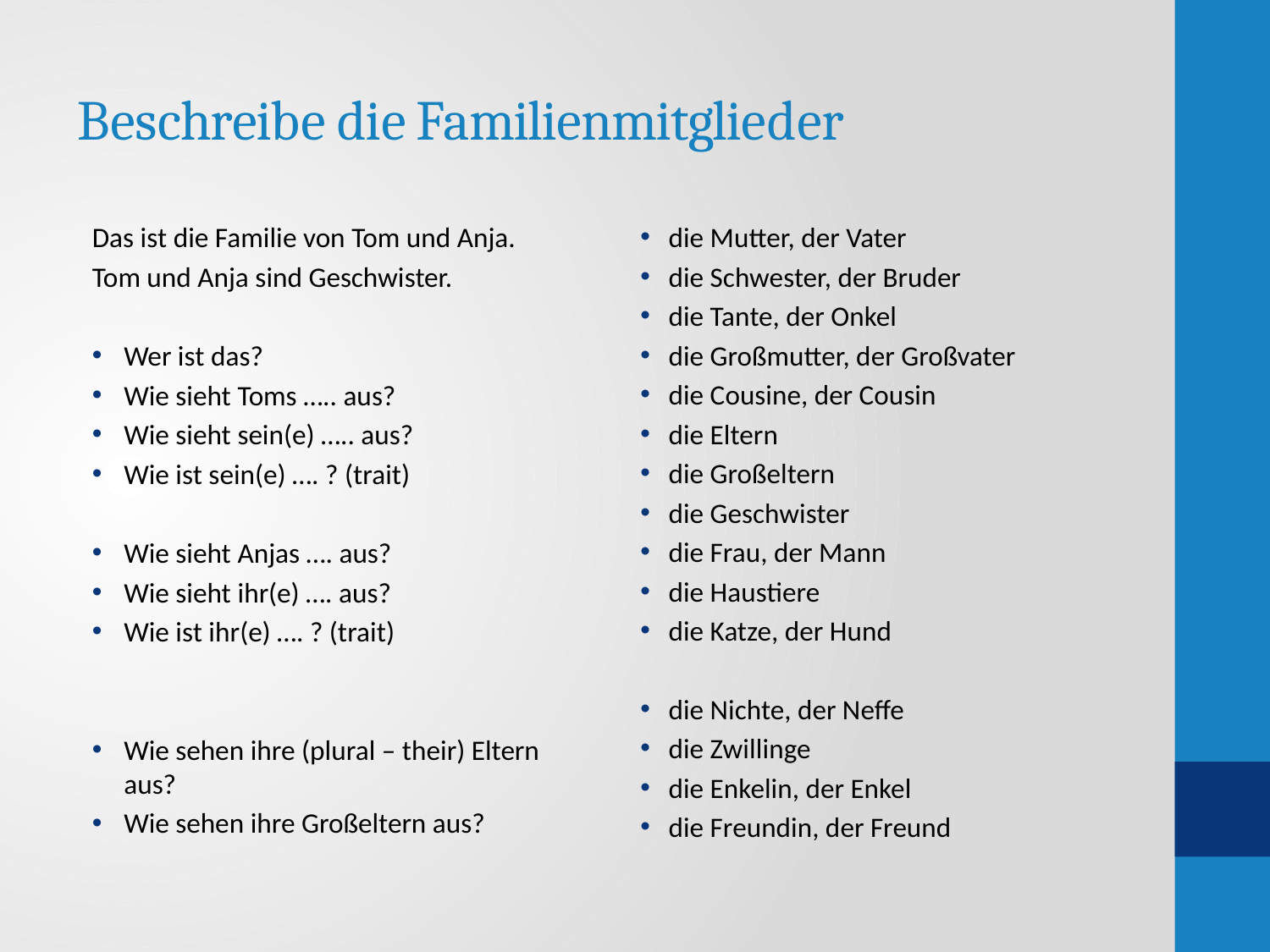

# Beschreibe die Familienmitglieder
Das ist die Familie von Tom und Anja.
Tom und Anja sind Geschwister.

Wer ist das?
Wie sieht Toms ….. aus?
Wie sieht sein(e) ….. aus?
Wie ist sein(e) …. ? (trait)

Wie sieht Anjas …. aus?
Wie sieht ihr(e) …. aus?
Wie ist ihr(e) …. ? (trait)

Wie sehen ihre (plural – their) Eltern aus?
Wie sehen ihre Großeltern aus?
die Mutter, der Vater
die Schwester, der Bruder
die Tante, der Onkel
die Großmutter, der Großvater
die Cousine, der Cousin
die Eltern
die Großeltern
die Geschwister
die Frau, der Mann
die Haustiere
die Katze, der Hund

die Nichte, der Neffe
die Zwillinge
die Enkelin, der Enkel
die Freundin, der Freund